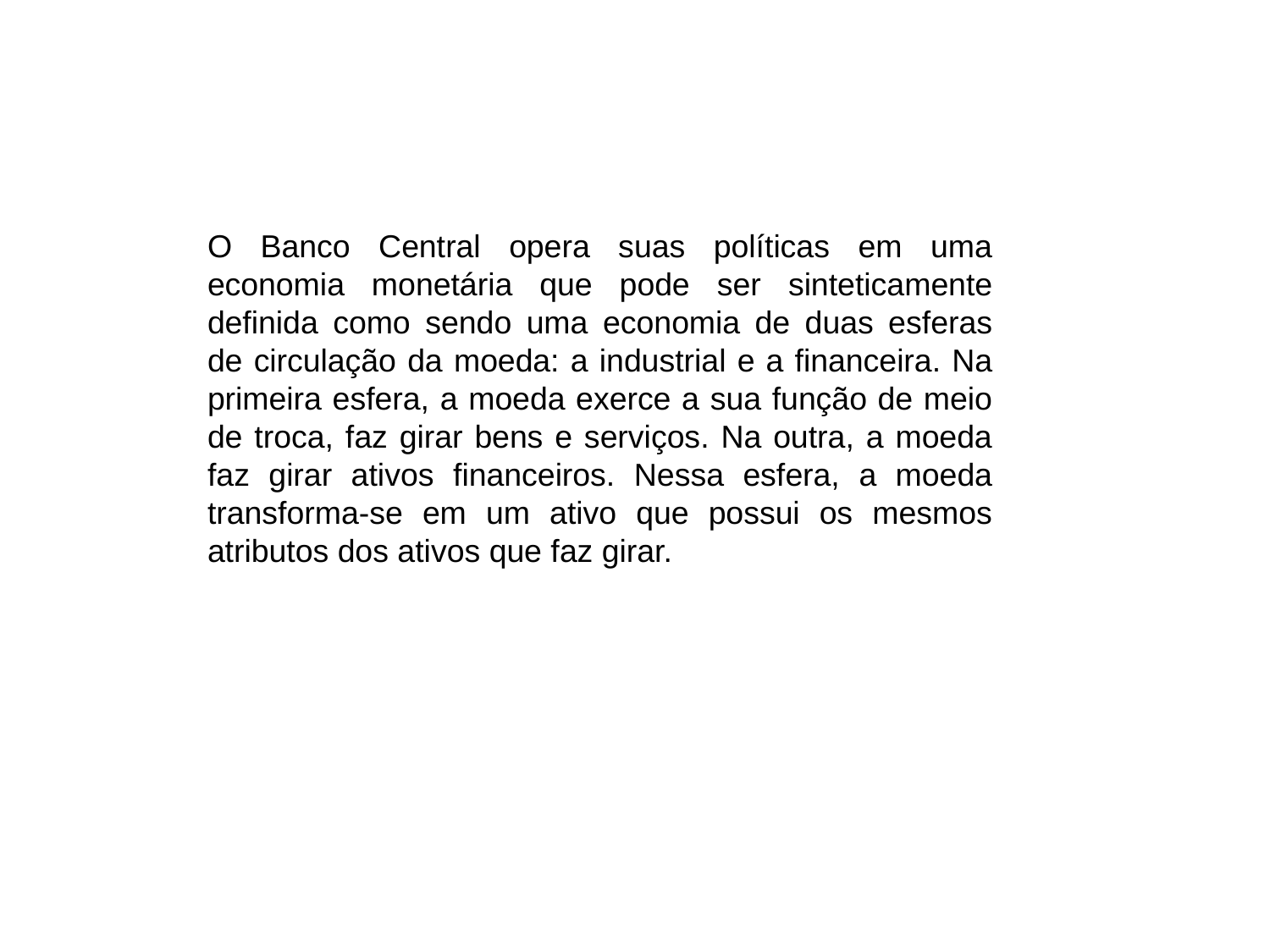

O Banco Central opera suas políticas em uma economia monetária que pode ser sinteticamente definida como sendo uma economia de duas esferas de circulação da moeda: a industrial e a financeira. Na primeira esfera, a moeda exerce a sua função de meio de troca, faz girar bens e serviços. Na outra, a moeda faz girar ativos financeiros. Nessa esfera, a moeda transforma-se em um ativo que possui os mesmos atributos dos ativos que faz girar.